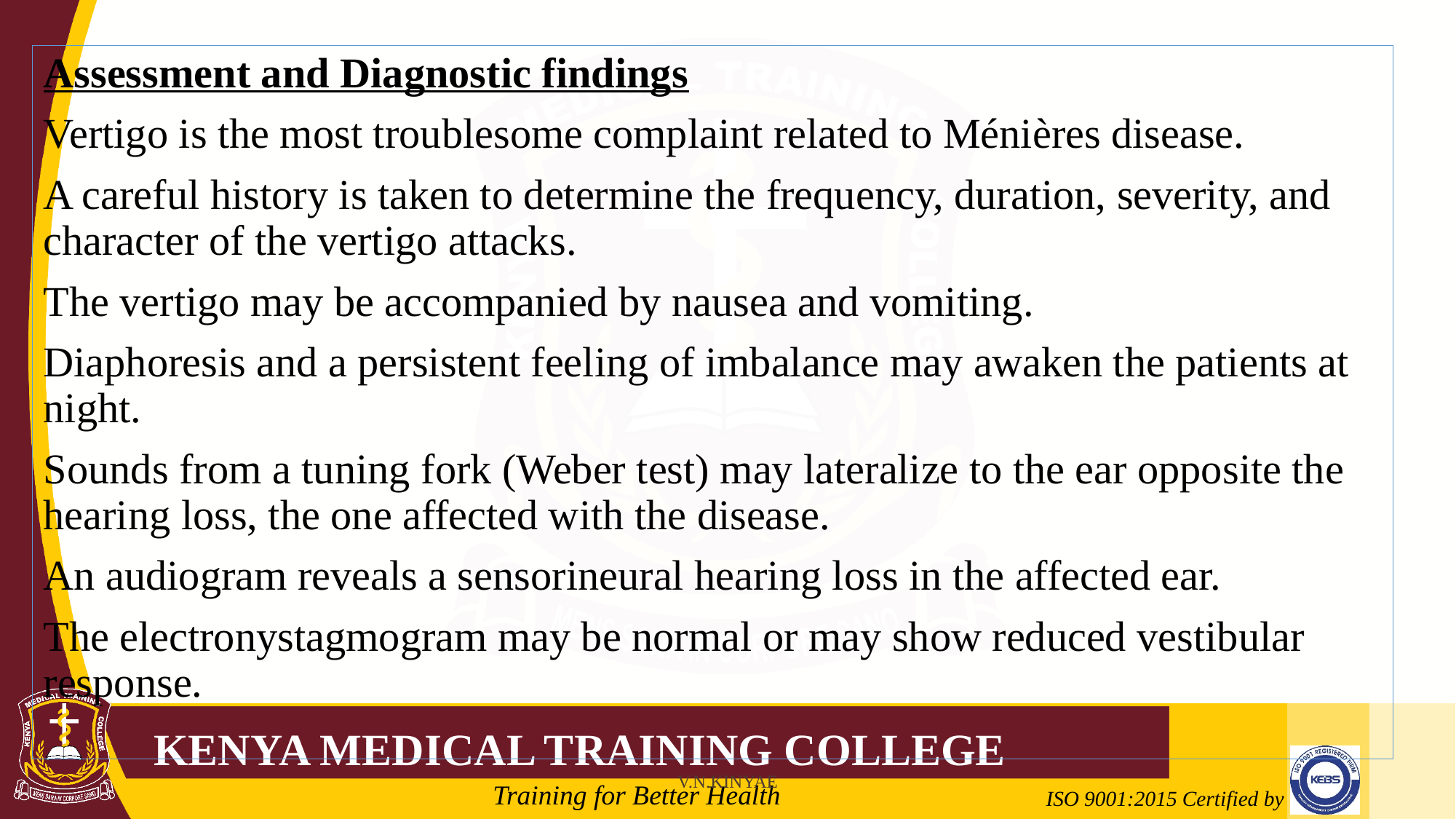

Assessment and Diagnostic findings
Vertigo is the most troublesome complaint related to Ménières disease.
A careful history is taken to determine the frequency, duration, severity, and character of the vertigo attacks.
The vertigo may be accompanied by nausea and vomiting.
Diaphoresis and a persistent feeling of imbalance may awaken the patients at night.
Sounds from a tuning fork (Weber test) may lateralize to the ear opposite the hearing loss, the one affected with the disease.
An audiogram reveals a sensorineural hearing loss in the affected ear.
The electronystagmogram may be normal or may show reduced vestibular response.
V.N.KINYAE